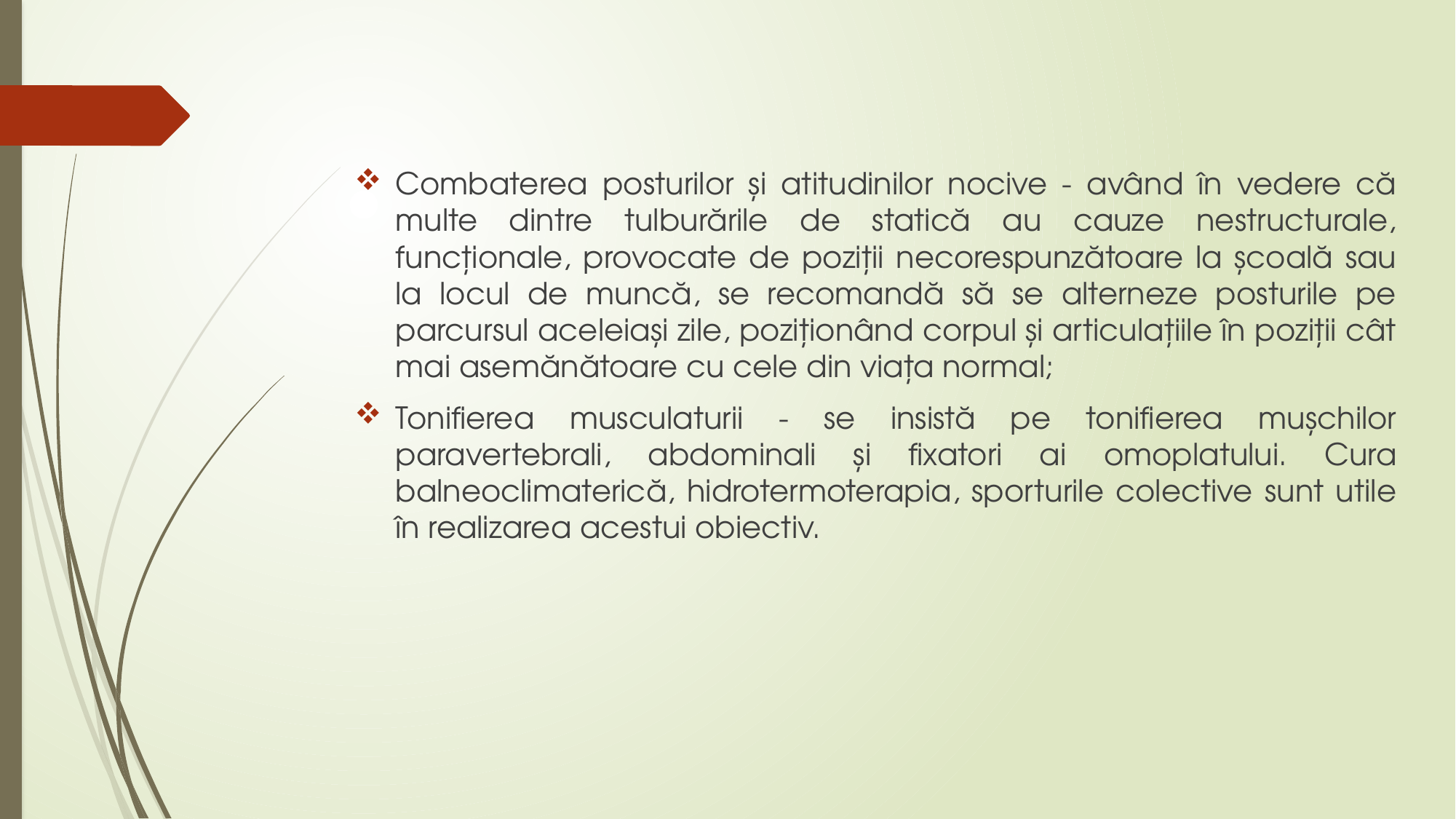

Combaterea posturilor și atitudinilor nocive - având în vedere că multe dintre tulburările de statică au cauze nestructurale, funcționale, provocate de poziții necorespunzătoare la școală sau la locul de muncă, se recomandă să se alterneze posturile pe parcursul aceleiași zile, poziționând corpul și articulațiile în poziții cât mai asemănătoare cu cele din viața normal;
Tonifierea musculaturii - se insistă pe tonifierea mușchilor paravertebrali, abdominali și fixatori ai omoplatului. Cura balneoclimaterică, hidrotermoterapia, sporturile colective sunt utile în realizarea acestui obiectiv.